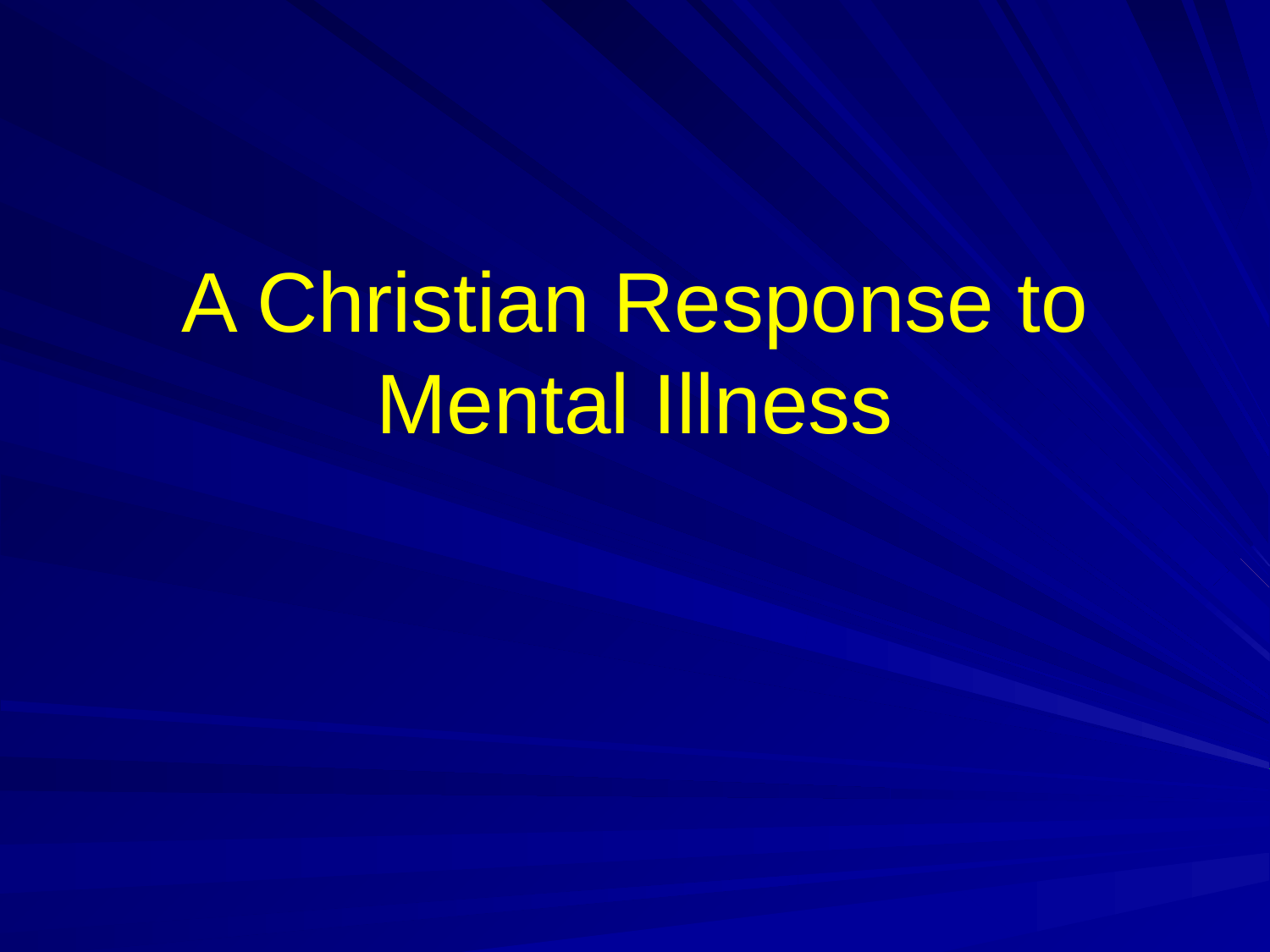

# A Christian Response to Mental Illness